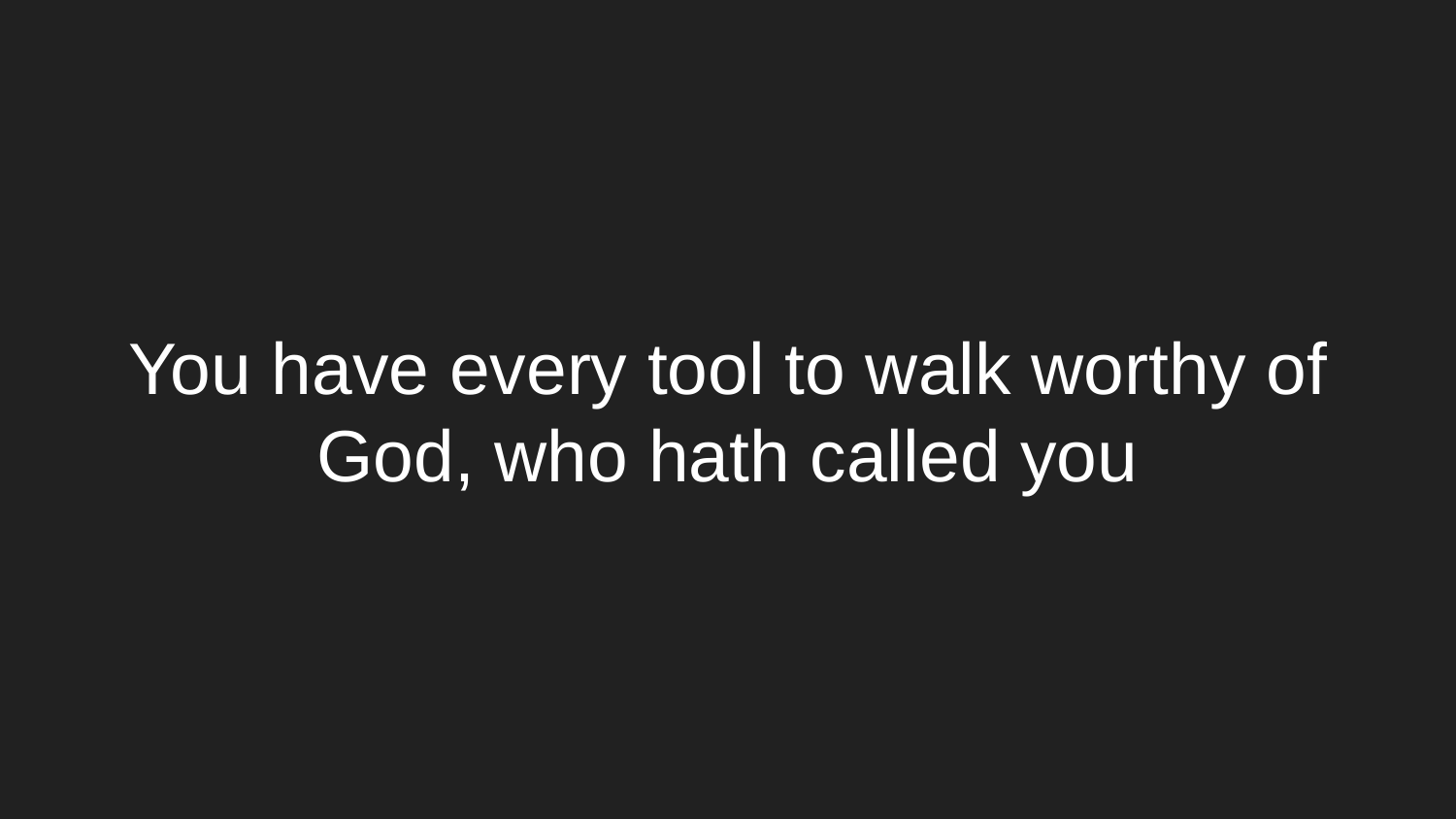

# You have every tool to walk worthy of God, who hath called you